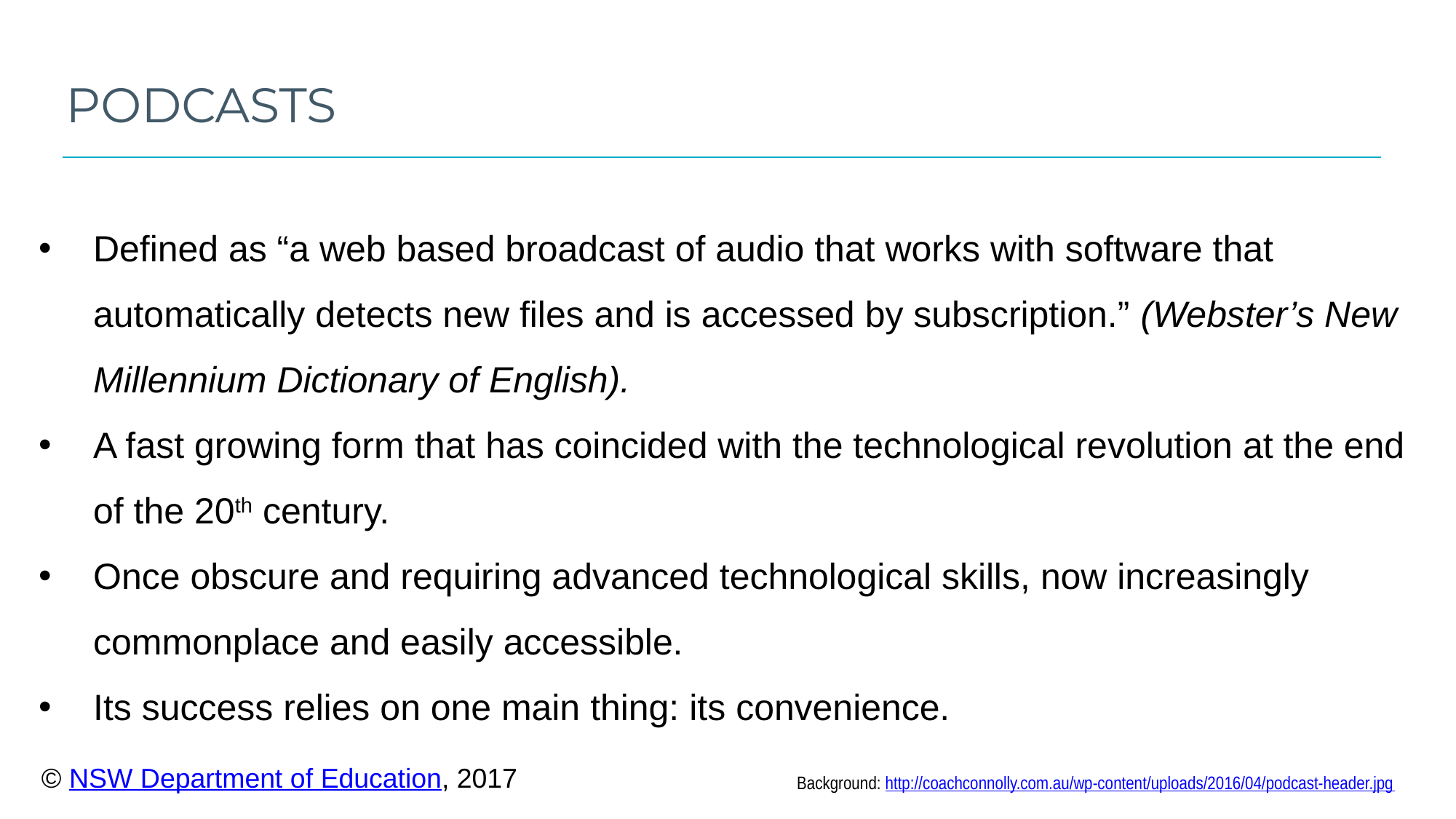

# Podcasts
Defined as “a web based broadcast of audio that works with software that automatically detects new files and is accessed by subscription.” (Webster’s New Millennium Dictionary of English).
A fast growing form that has coincided with the technological revolution at the end of the 20th century.
Once obscure and requiring advanced technological skills, now increasingly commonplace and easily accessible.
Its success relies on one main thing: its convenience.
© NSW Department of Education, 2017
Background: http://coachconnolly.com.au/wp-content/uploads/2016/04/podcast-header.jpg